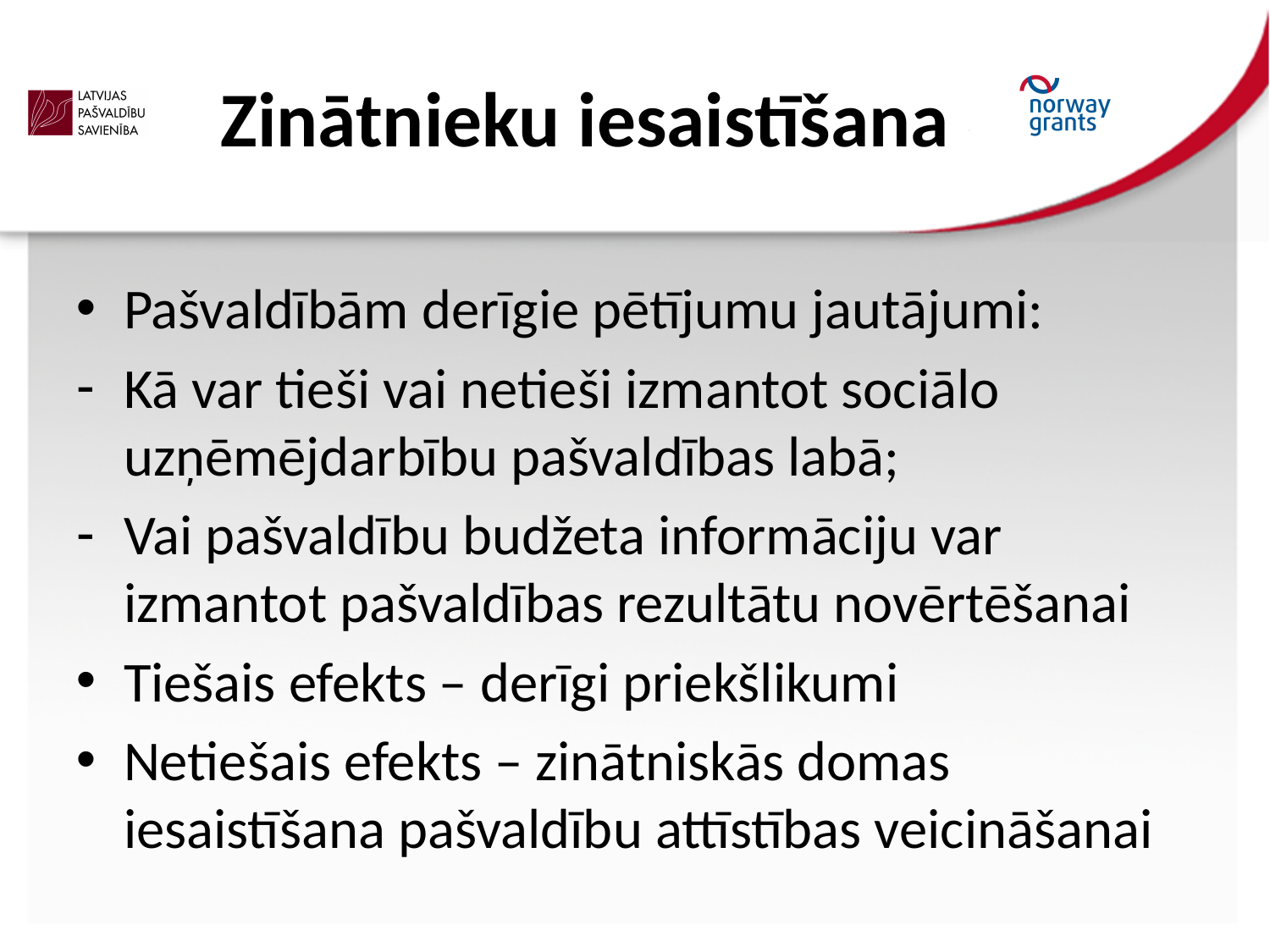

# Zinātnieku iesaistīšana
Pašvaldībām derīgie pētījumu jautājumi:
Kā var tieši vai netieši izmantot sociālo uzņēmējdarbību pašvaldības labā;
Vai pašvaldību budžeta informāciju var izmantot pašvaldības rezultātu novērtēšanai
Tiešais efekts – derīgi priekšlikumi
Netiešais efekts – zinātniskās domas iesaistīšana pašvaldību attīstības veicināšanai